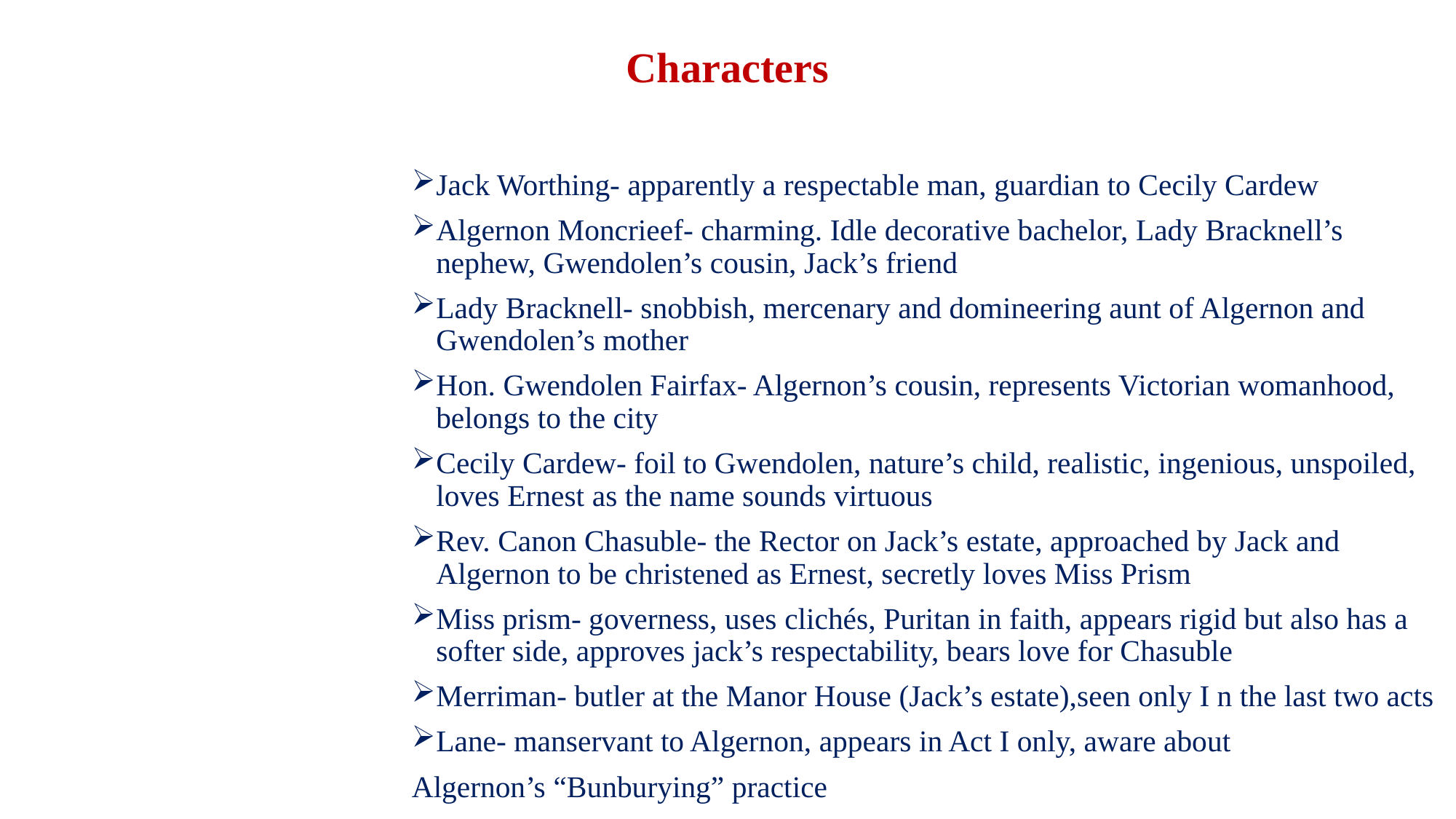

# Characters
Jack Worthing- apparently a respectable man, guardian to Cecily Cardew
Algernon Moncrieef- charming. Idle decorative bachelor, Lady Bracknell’s nephew, Gwendolen’s cousin, Jack’s friend
Lady Bracknell- snobbish, mercenary and domineering aunt of Algernon and Gwendolen’s mother
Hon. Gwendolen Fairfax- Algernon’s cousin, represents Victorian womanhood, belongs to the city
Cecily Cardew- foil to Gwendolen, nature’s child, realistic, ingenious, unspoiled, loves Ernest as the name sounds virtuous
Rev. Canon Chasuble- the Rector on Jack’s estate, approached by Jack and Algernon to be christened as Ernest, secretly loves Miss Prism
Miss prism- governess, uses clichés, Puritan in faith, appears rigid but also has a softer side, approves jack’s respectability, bears love for Chasuble
Merriman- butler at the Manor House (Jack’s estate),seen only I n the last two acts
Lane- manservant to Algernon, appears in Act I only, aware about
Algernon’s “Bunburying” practice